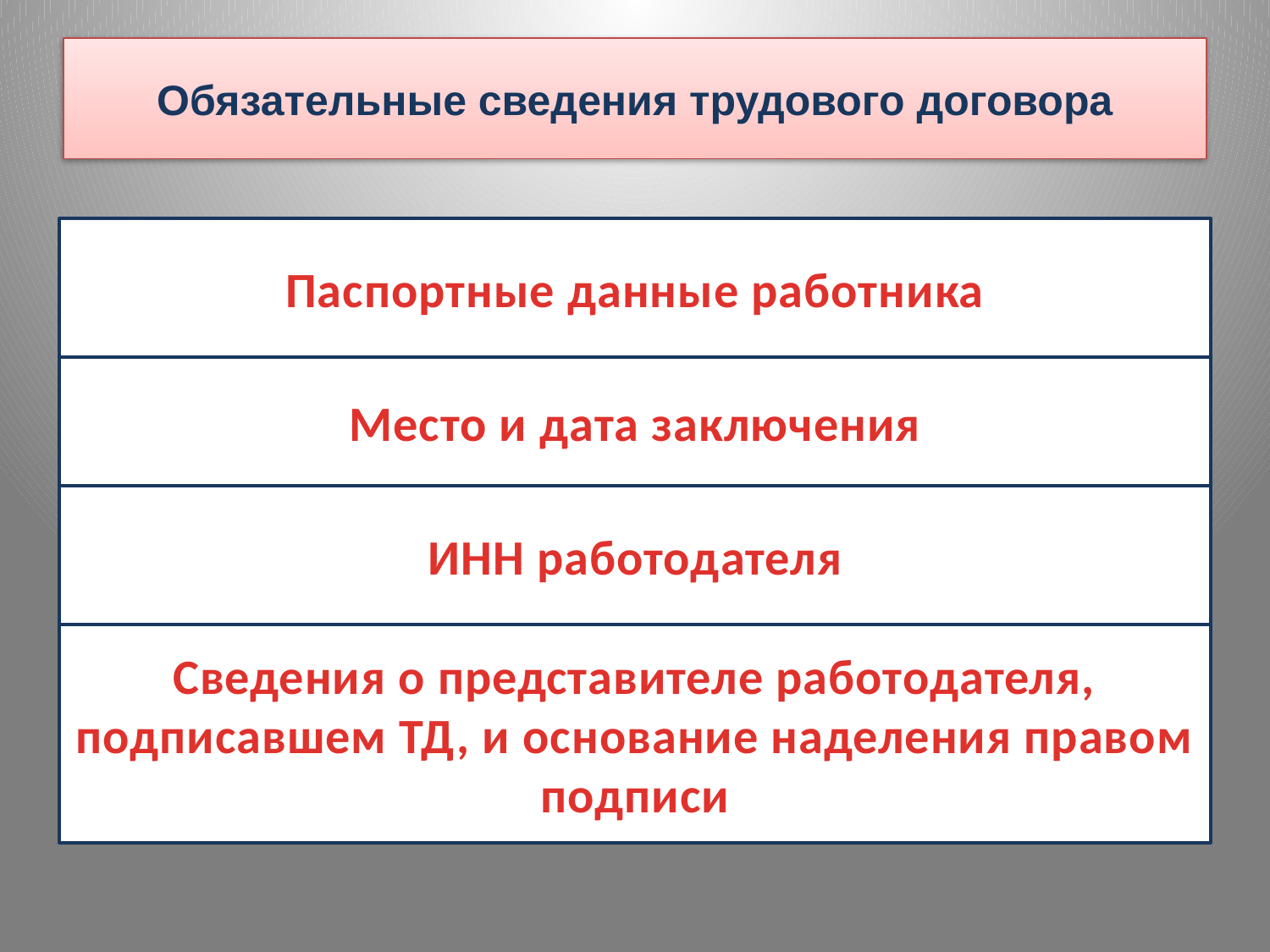

# Обязательные сведения трудового договора
Паспортные данные работника

Место и дата заключения
ИНН работодателя
Сведения о представителе работодателя, подписавшем ТД, и основание наделения правом подписи